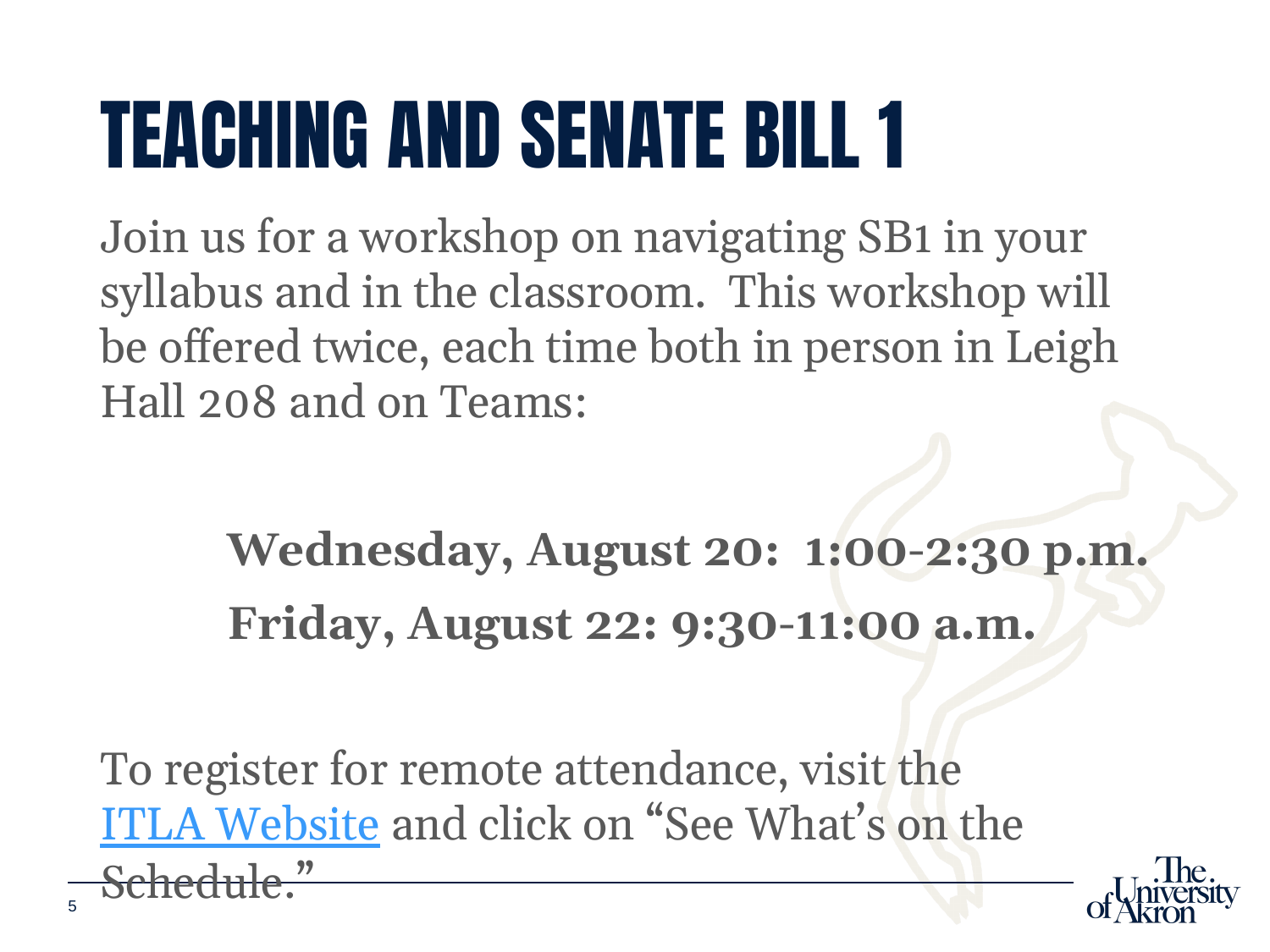

# Teaching and Senate Bill 1
Join us for a workshop on navigating SB1 in your syllabus and in the classroom.  This workshop will be offered twice, each time both in person in Leigh Hall 208 and on Teams:

	Wednesday, August 20:  1:00-2:30 p.m.
	Friday, August 22: 9:30-11:00 a.m.

To register for remote attendance, visit the ITLA Website and click on “See What’s on the Schedule.”